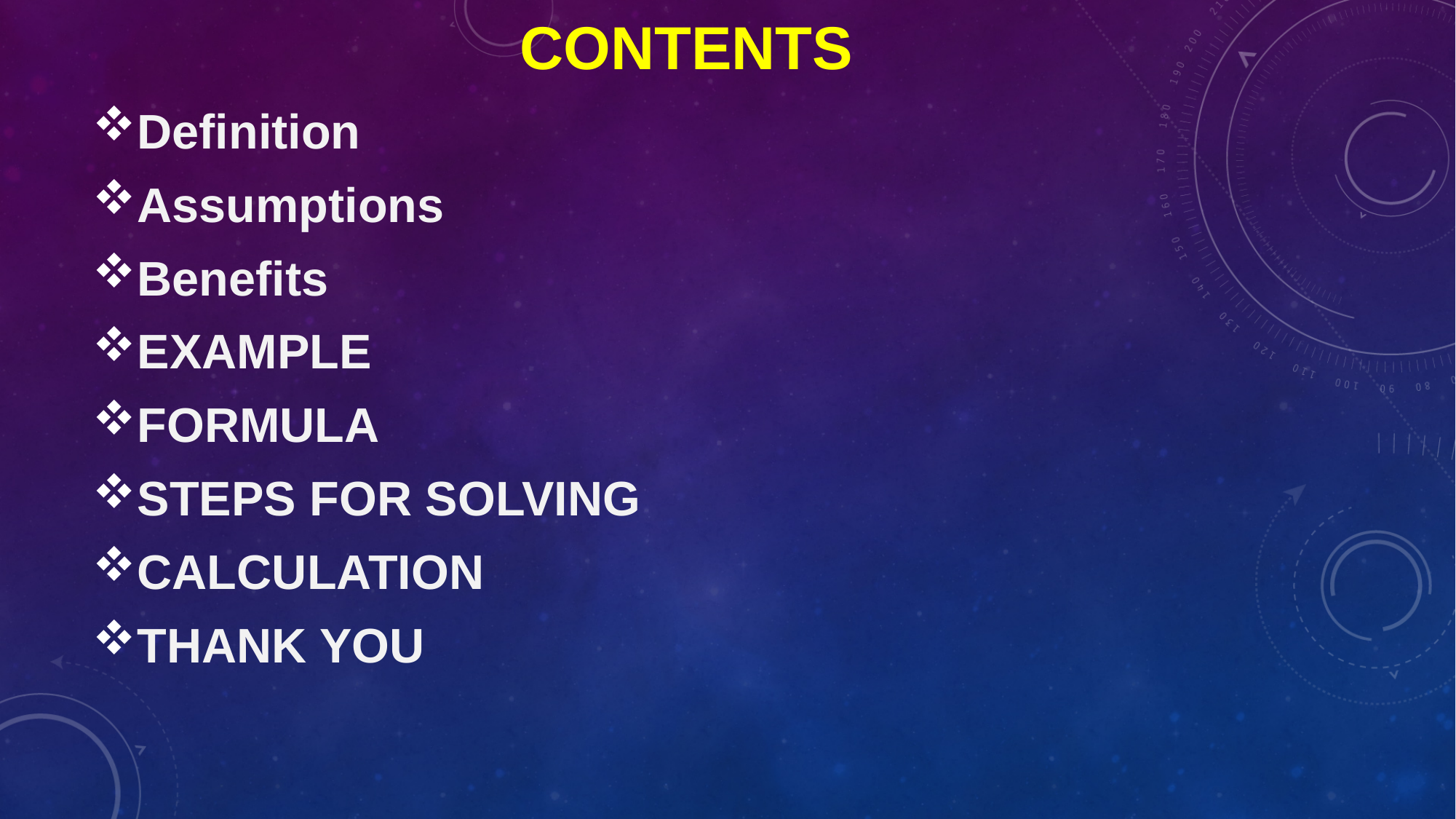

# contents
Definition
Assumptions
Benefits
EXAMPLE
FORMULA
STEPS FOR SOLVING
CALCULATION
THANK YOU